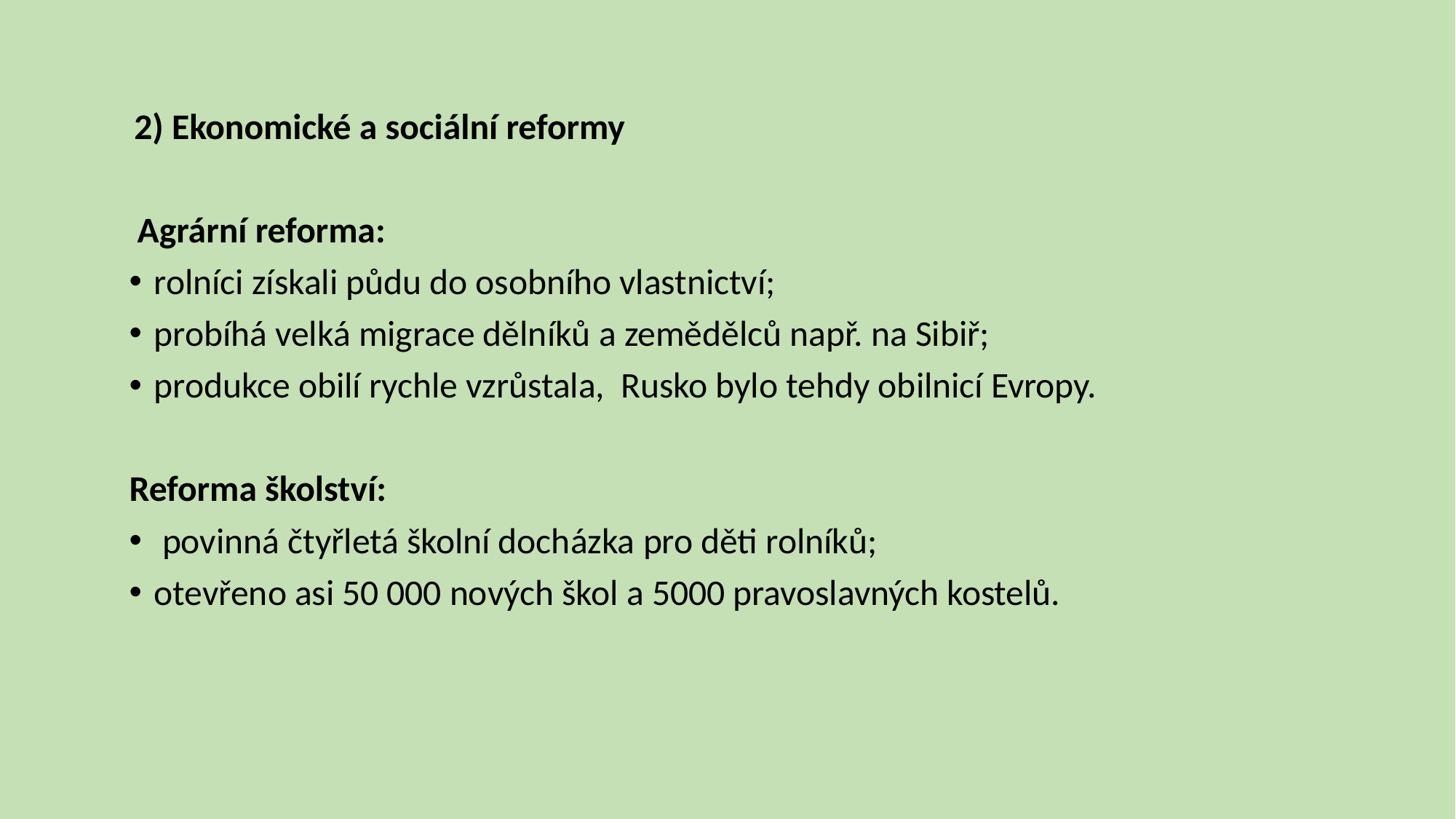

2) Ekonomické a sociální reformy

 Agrární reforma:
rolníci získali půdu do osobního vlastnictví;
probíhá velká migrace dělníků a zemědělců např. na Sibiř;
produkce obilí rychle vzrůstala,  Rusko bylo tehdy obilnicí Evropy.

Reforma školství:
 povinná čtyřletá školní docházka pro děti rolníků;
otevřeno asi 50 000 nových škol a 5000 pravoslavných kostelů.